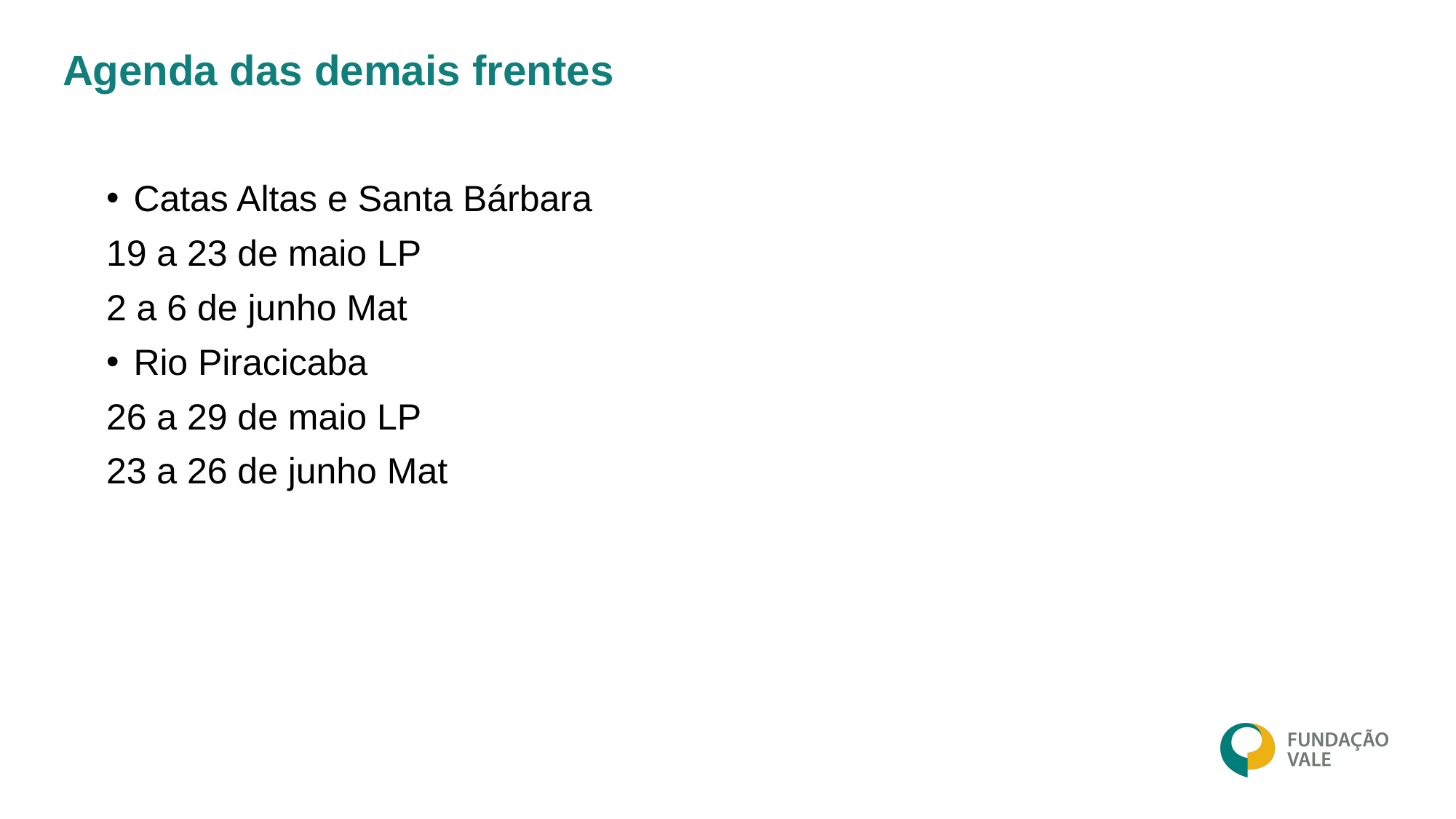

# Agenda das demais frentes
Catas Altas e Santa Bárbara
19 a 23 de maio LP
2 a 6 de junho Mat
Rio Piracicaba
26 a 29 de maio LP
23 a 26 de junho Mat